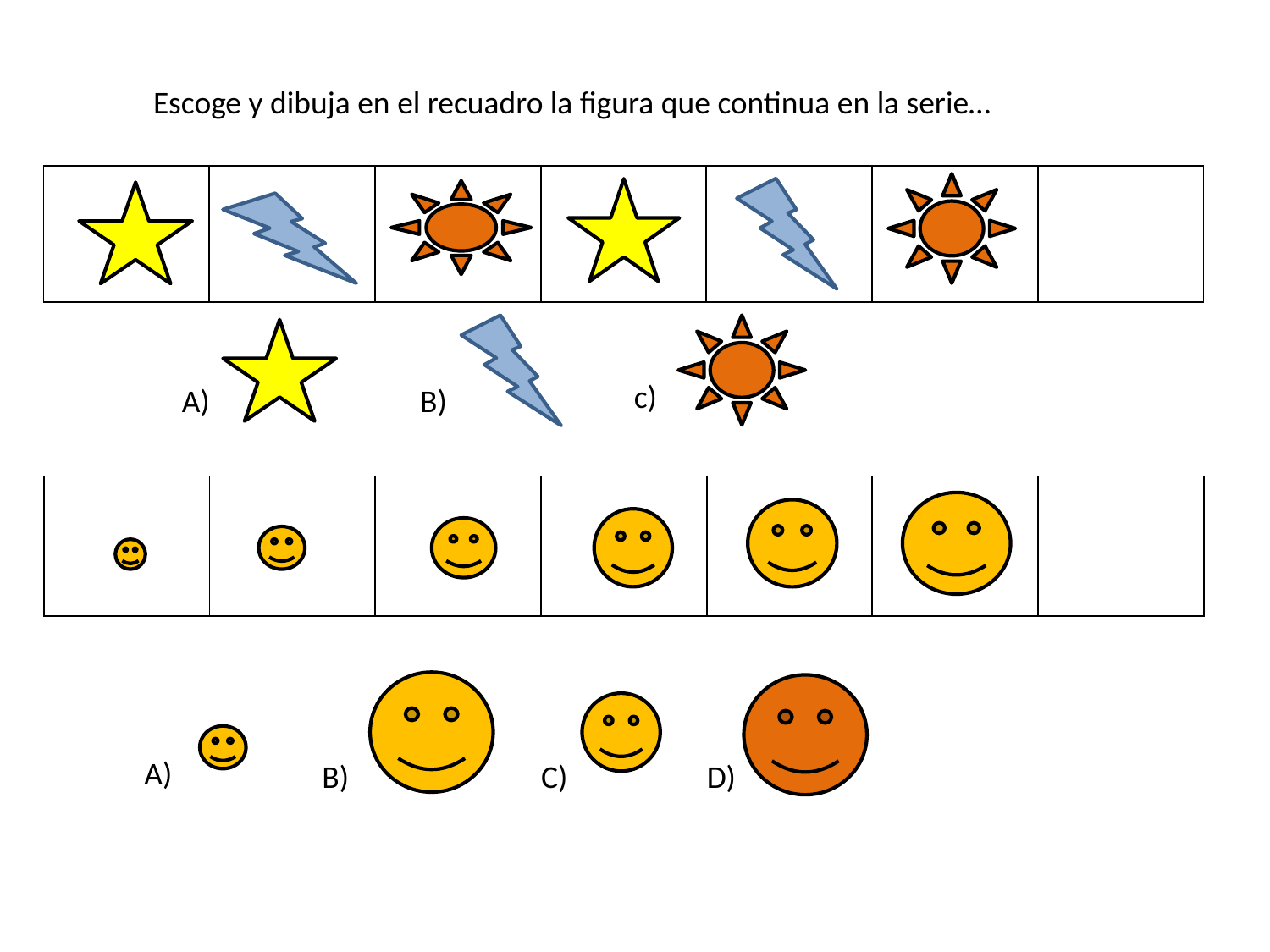

Escoge y dibuja en el recuadro la figura que continua en la serie…
|  |  |  |  |  |  |  |
| --- | --- | --- | --- | --- | --- | --- |

c)
A)
B)
|  |  |  |  |  |  |  |
| --- | --- | --- | --- | --- | --- | --- |

A)
B)
D)
C)